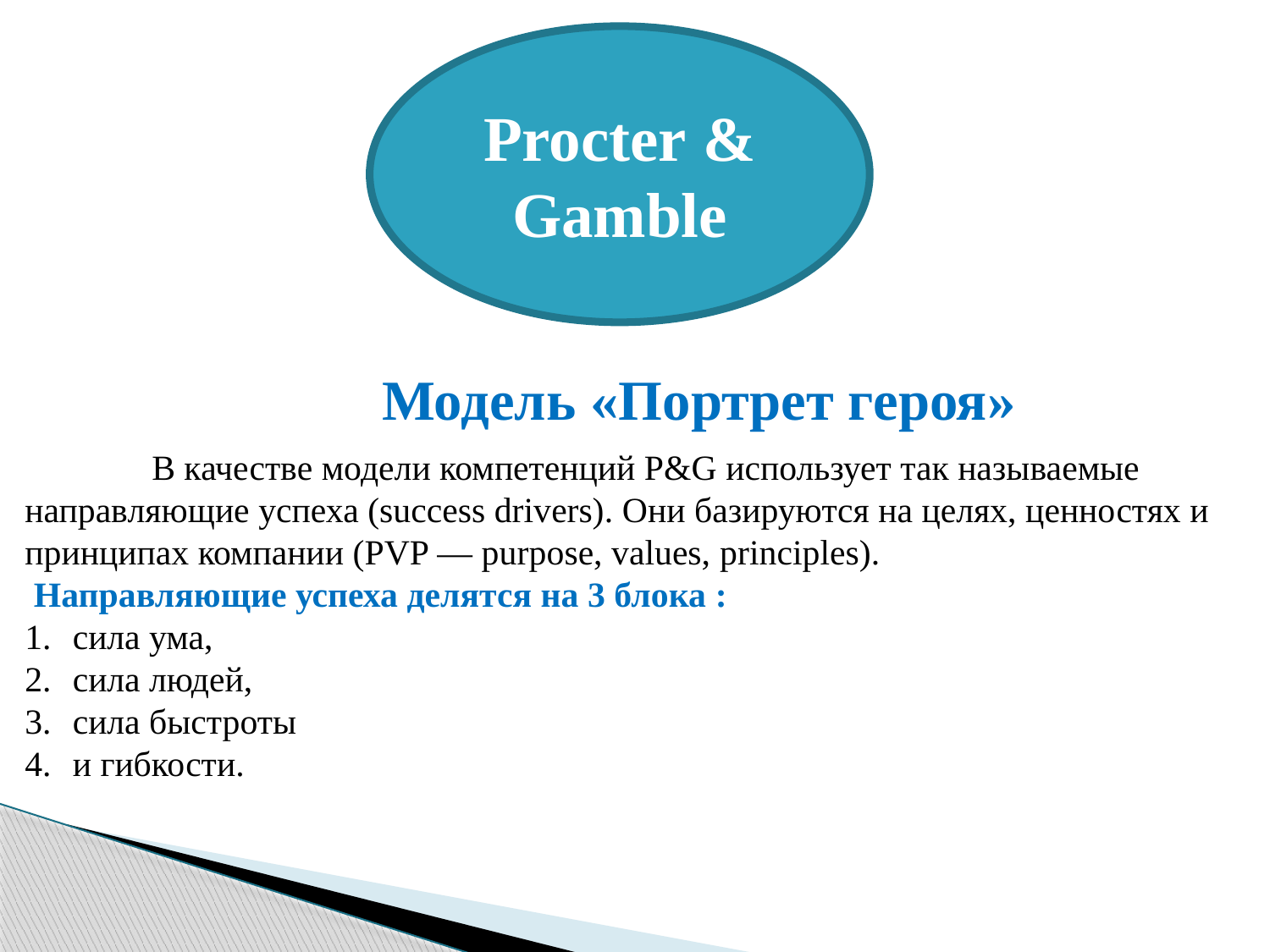

Procter & Gamble

Модель «Портрет героя»
	В качестве модели компетенций P&G использует так называемые направляющие успеха (success drivers). Они базируются на целях, ценностях и принципах компании (PVP — purpose, values, principles).
 Направляющие успеха делятся на 3 блока :
сила ума,
сила людей,
сила быстроты
и гибкости.